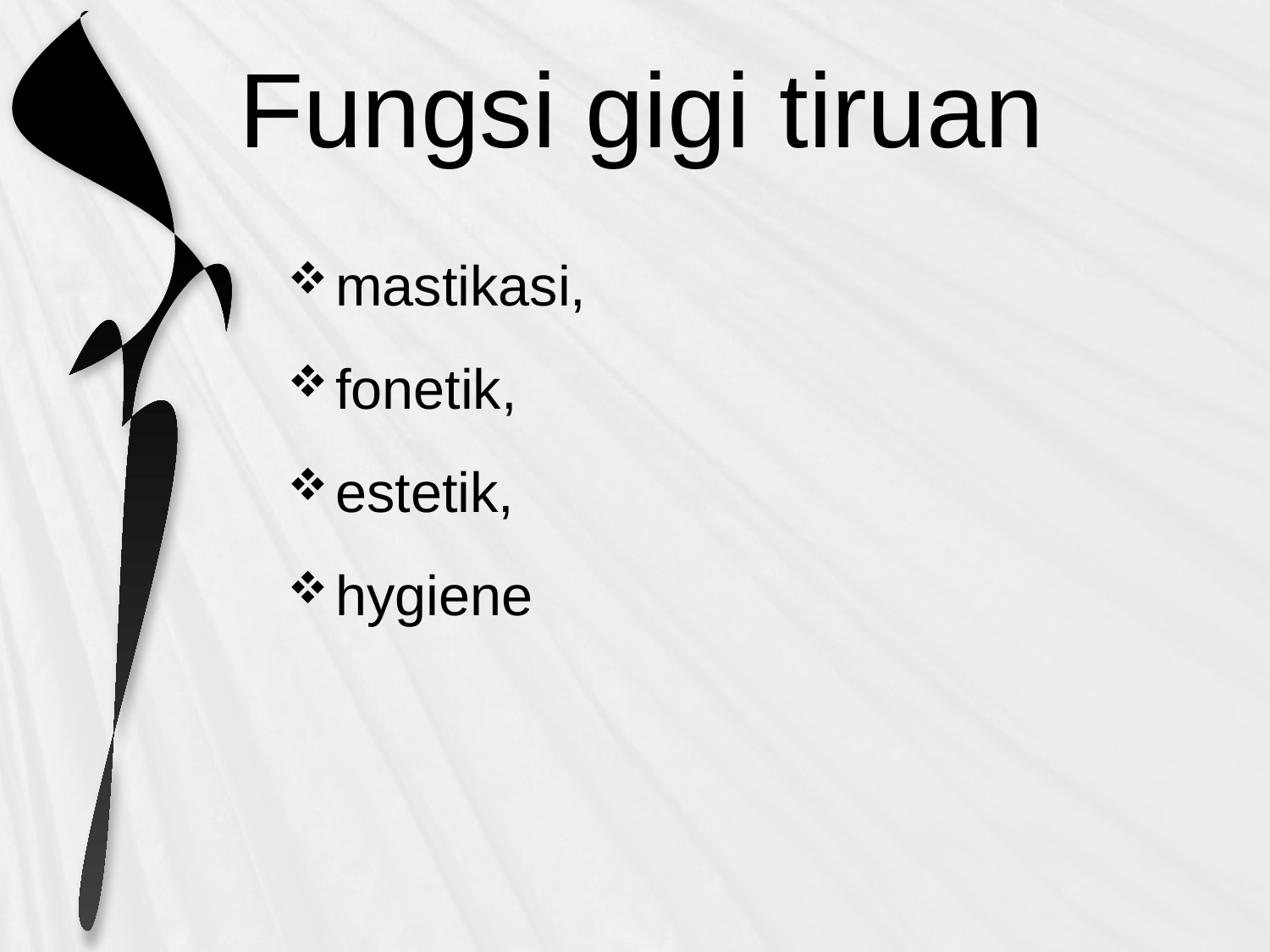

# Fungsi gigi tiruan
mastikasi,
fonetik,
estetik,
hygiene